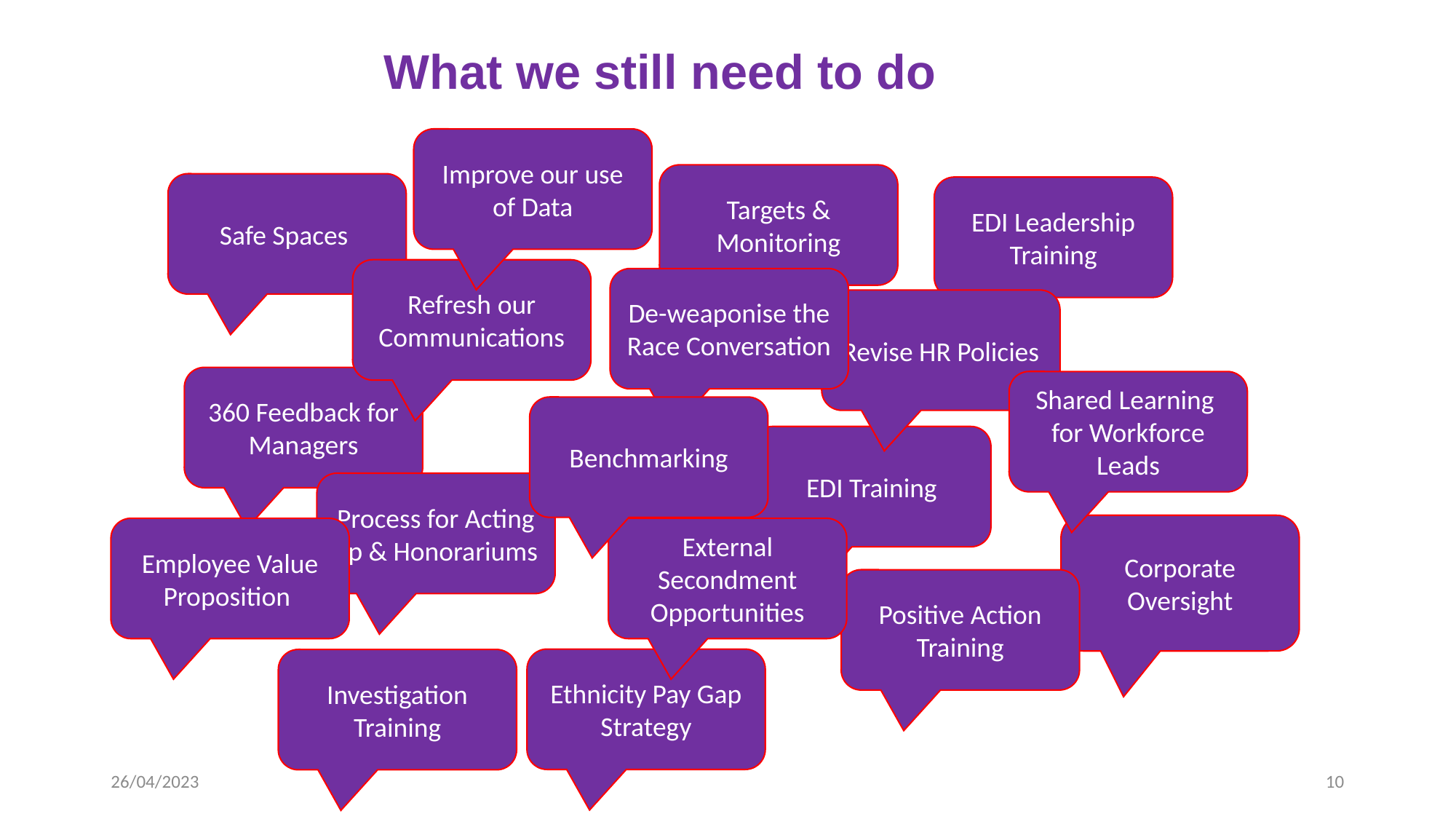

What we still need to do
What we still want to do….
Improve our use of Data
Targets & Monitoring
Safe Spaces
EDI Leadership Training
Refresh our Communications
De-weaponise the Race Conversation
Revise HR Policies
360 Feedback for Managers
Shared Learning  for Workforce Leads
Benchmarking
EDI Training
Process for Acting up & Honorariums
Corporate Oversight
Employee Value Proposition
External Secondment Opportunities
Positive Action
Training
Ethnicity Pay Gap Strategy
Investigation Training
26/04/2023
10